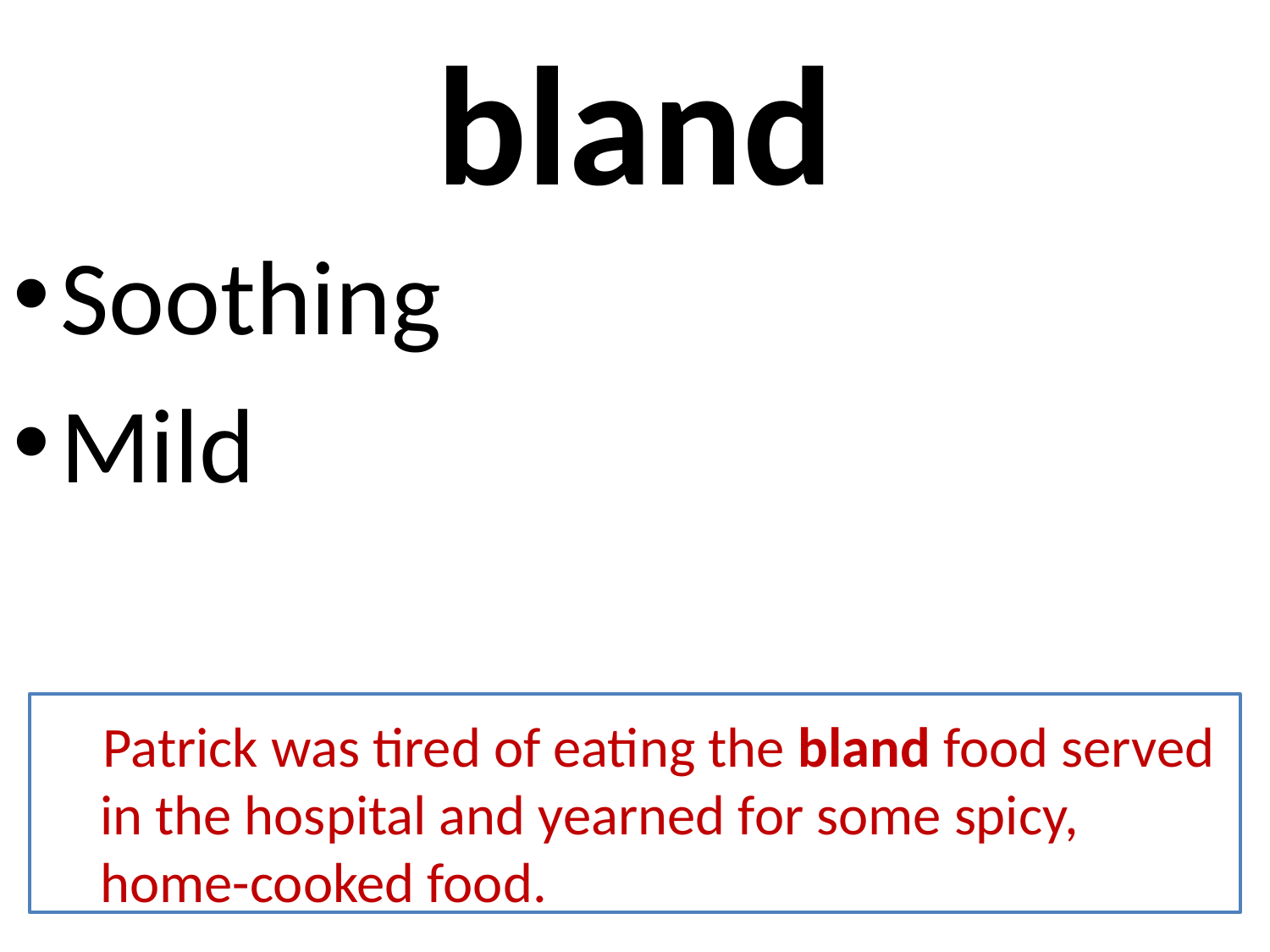

# bland
Soothing
Mild
    Patrick was tired of eating the bland food served in the hospital and yearned for some spicy, home-cooked food.